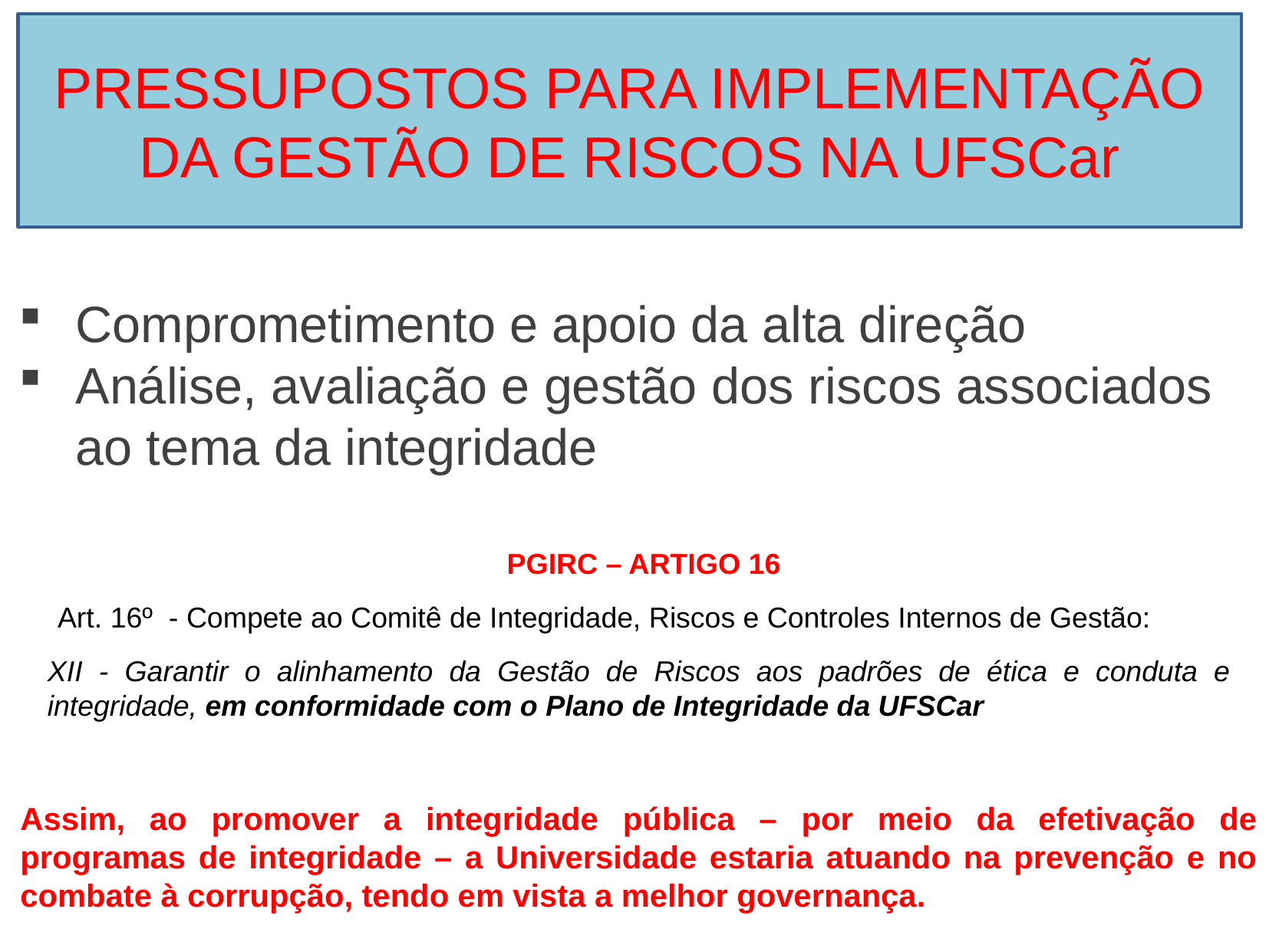

PRESSUPOSTOS PARA IMPLEMENTAÇÃO DA GESTÃO DE RISCOS NA UFSCar
Comprometimento e apoio da alta direção
Análise, avaliação e gestão dos riscos associados ao tema da integridade
PGIRC – ARTIGO 16
Art. 16º  - Compete ao Comitê de Integridade, Riscos e Controles Internos de Gestão:
XII - Garantir o alinhamento da Gestão de Riscos aos padrões de ética e conduta e integridade, em conformidade com o Plano de Integridade da UFSCar

Assim, ao promover a integridade pública – por meio da efetivação de programas de integridade – a Universidade estaria atuando na prevenção e no combate à corrupção, tendo em vista a melhor governança.